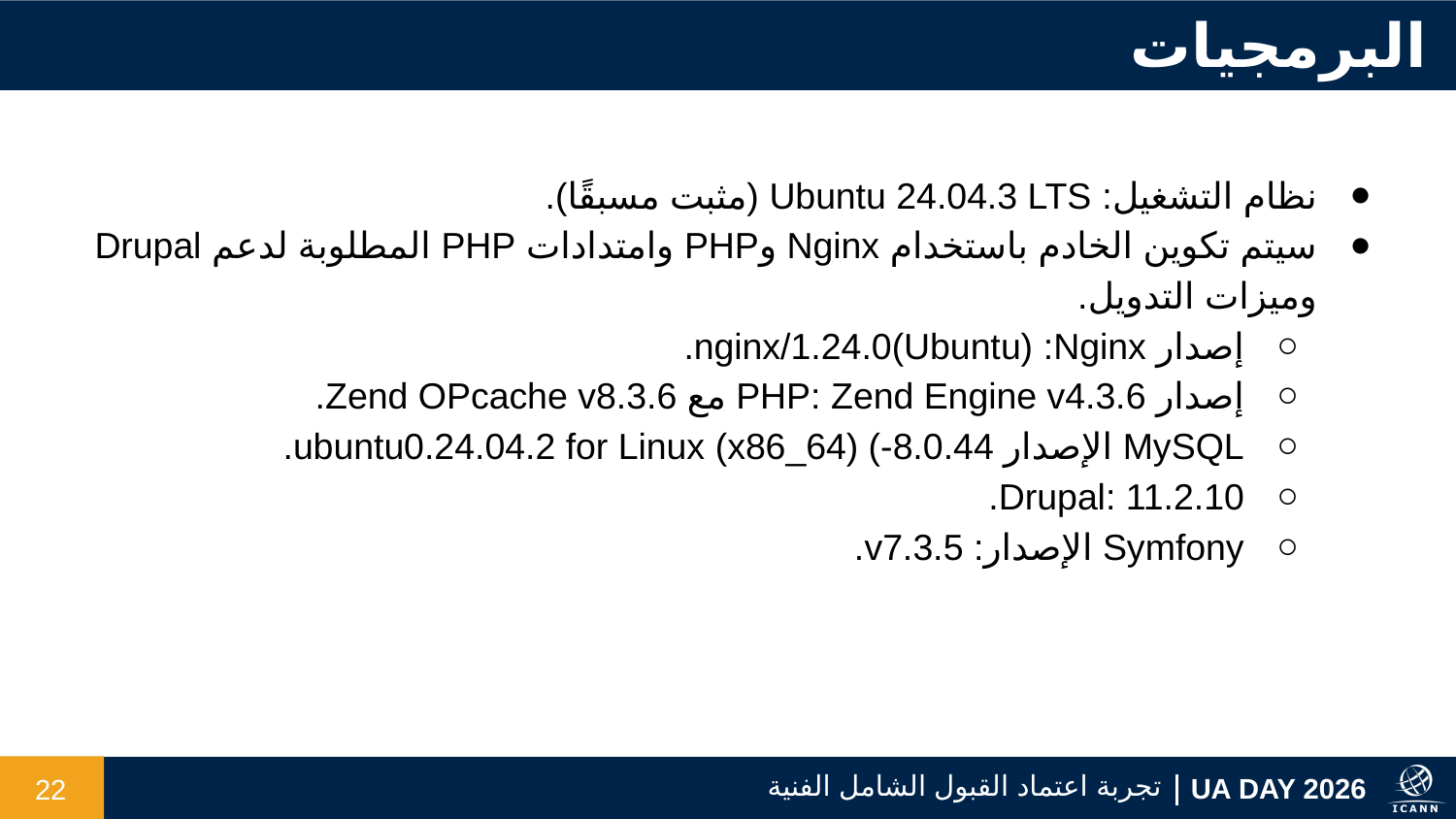

البرمجيات
نظام التشغيل: Ubuntu 24.04.3 LTS (مثبت مسبقًا).
سيتم تكوين الخادم باستخدام Nginx وPHP وامتدادات PHP المطلوبة لدعم Drupal وميزات التدويل.
إصدار Nginx‏: nginx/1.24.0(Ubuntu).
إصدار PHP: Zend Engine v4.3.6 مع Zend OPcache v8.3.6.
MySQL الإصدار 8.0.44-) ubuntu0.24.04.2 for Linux (x86_64).
Drupal: 11.2.10.
Symfony الإصدار: v7.3.5.